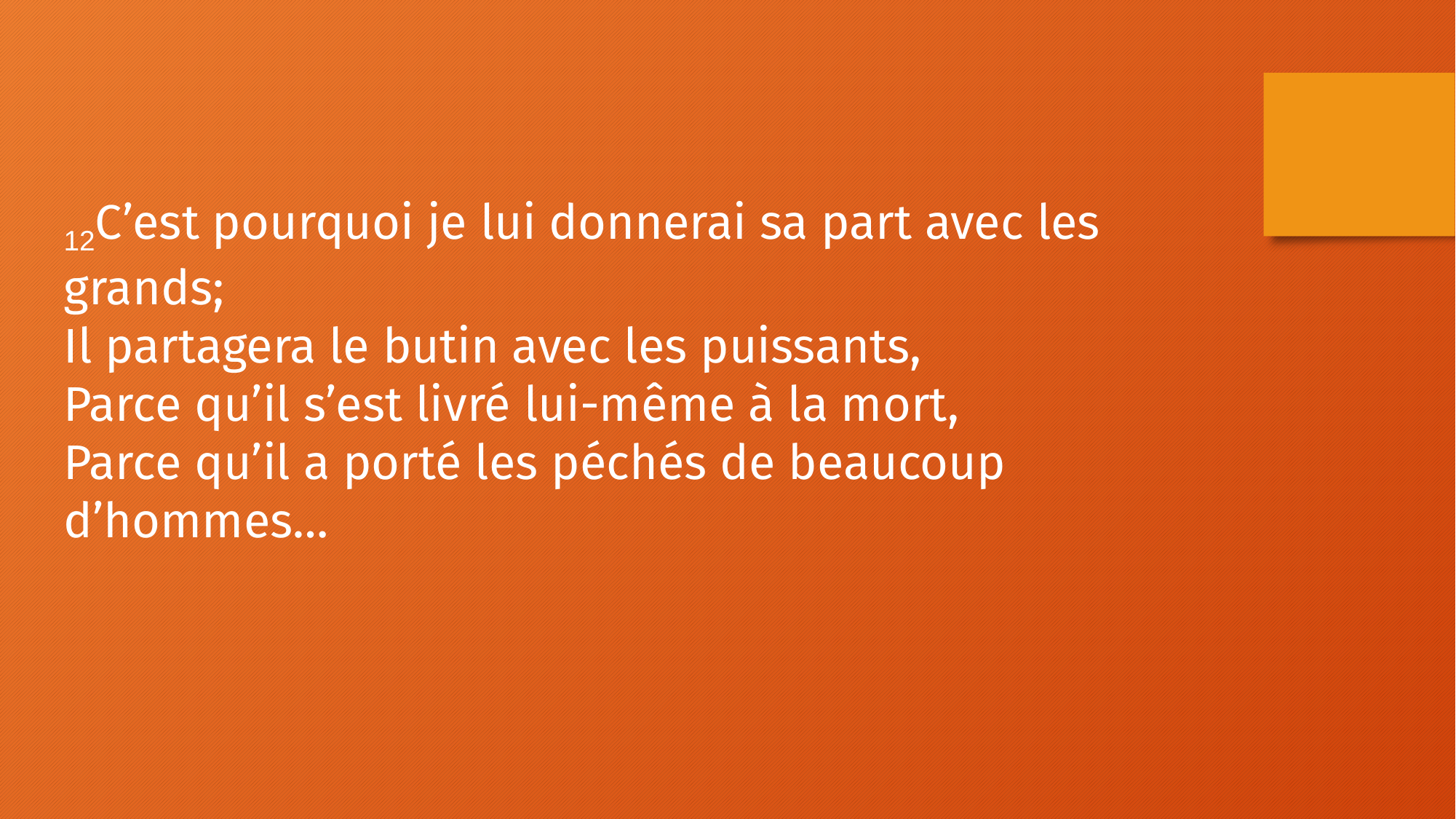

12C’est pourquoi je lui donnerai sa part avec les grands;
Il partagera le butin avec les puissants,
Parce qu’il s’est livré lui-même à la mort,
Parce qu’il a porté les péchés de beaucoup d’hommes…